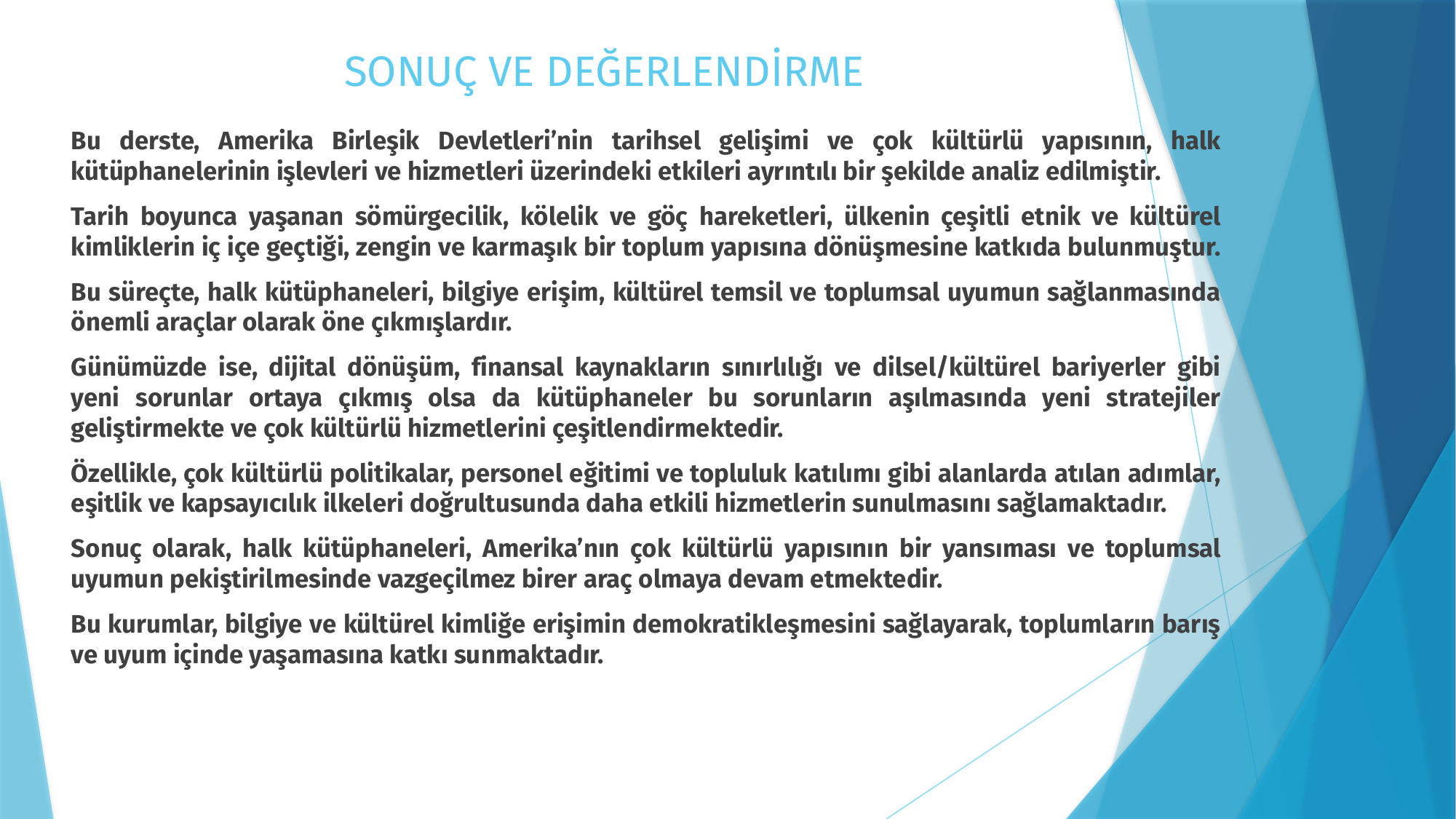

# SONUÇ VE DEĞERLENDİRME
Bu derste, Amerika Birleşik Devletleri’nin tarihsel gelişimi ve çok kültürlü yapısının, halk kütüphanelerinin işlevleri ve hizmetleri üzerindeki etkileri ayrıntılı bir şekilde analiz edilmiştir.
Tarih boyunca yaşanan sömürgecilik, kölelik ve göç hareketleri, ülkenin çeşitli etnik ve kültürel kimliklerin iç içe geçtiği, zengin ve karmaşık bir toplum yapısına dönüşmesine katkıda bulunmuştur.
Bu süreçte, halk kütüphaneleri, bilgiye erişim, kültürel temsil ve toplumsal uyumun sağlanmasında önemli araçlar olarak öne çıkmışlardır.
Günümüzde ise, dijital dönüşüm, finansal kaynakların sınırlılığı ve dilsel/kültürel bariyerler gibi yeni sorunlar ortaya çıkmış olsa da kütüphaneler bu sorunların aşılmasında yeni stratejiler geliştirmekte ve çok kültürlü hizmetlerini çeşitlendirmektedir.
Özellikle, çok kültürlü politikalar, personel eğitimi ve topluluk katılımı gibi alanlarda atılan adımlar, eşitlik ve kapsayıcılık ilkeleri doğrultusunda daha etkili hizmetlerin sunulmasını sağlamaktadır.
Sonuç olarak, halk kütüphaneleri, Amerika’nın çok kültürlü yapısının bir yansıması ve toplumsal uyumun pekiştirilmesinde vazgeçilmez birer araç olmaya devam etmektedir.
Bu kurumlar, bilgiye ve kültürel kimliğe erişimin demokratikleşmesini sağlayarak, toplumların barış ve uyum içinde yaşamasına katkı sunmaktadır.